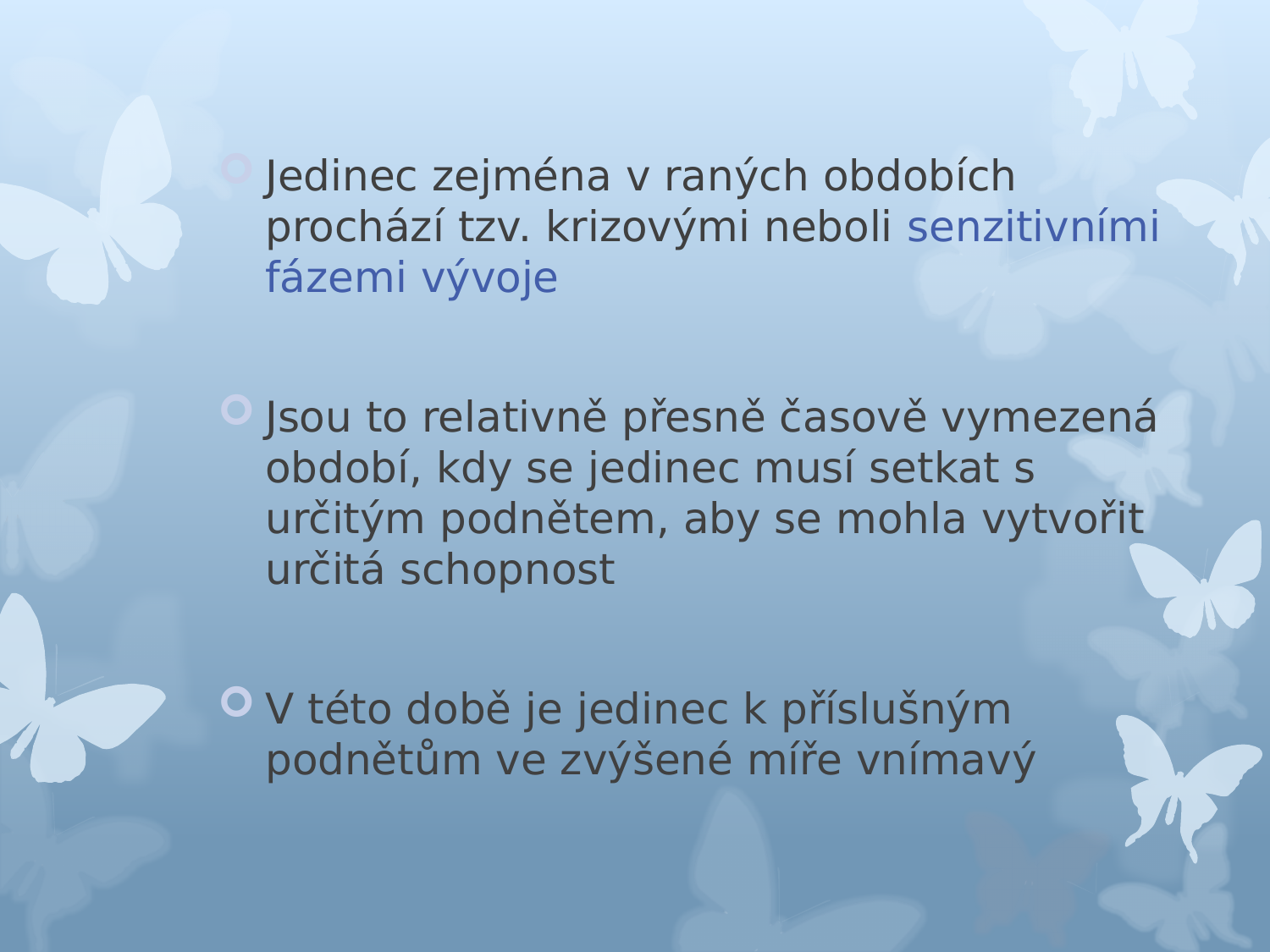

Jedinec zejména v raných obdobích prochází tzv. krizovými neboli senzitivními fázemi vývoje

Jsou to relativně přesně časově vymezená období, kdy se jedinec musí setkat s určitým podnětem, aby se mohla vytvořit určitá schopnost

V této době je jedinec k příslušným podnětům ve zvýšené míře vnímavý